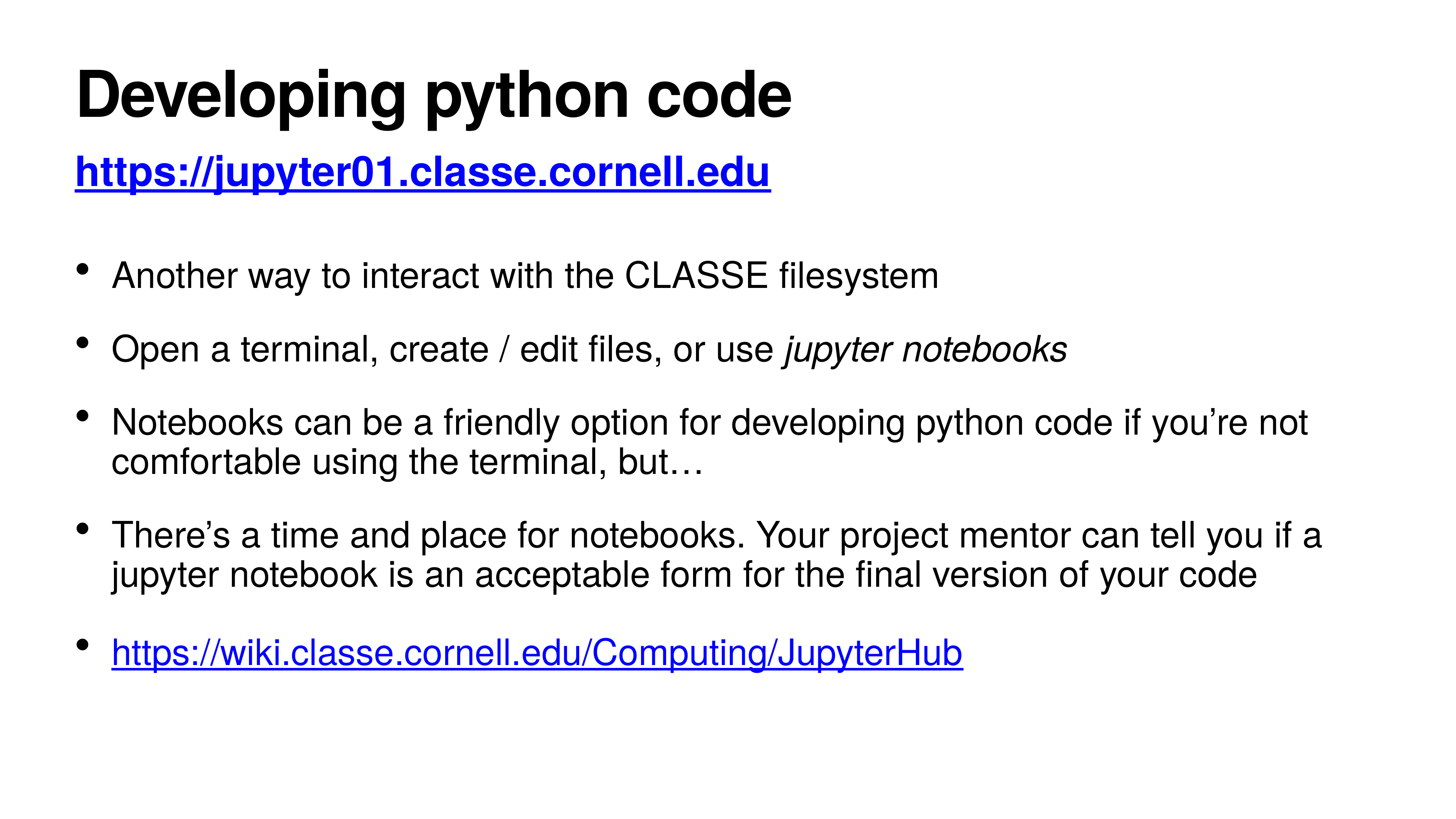

# Developing python code
https://jupyter01.classe.cornell.edu
Another way to interact with the CLASSE filesystem
Open a terminal, create / edit files, or use jupyter notebooks
Notebooks can be a friendly option for developing python code if you’re not comfortable using the terminal, but…
There’s a time and place for notebooks. Your project mentor can tell you if a jupyter notebook is an acceptable form for the final version of your code
https://wiki.classe.cornell.edu/Computing/JupyterHub